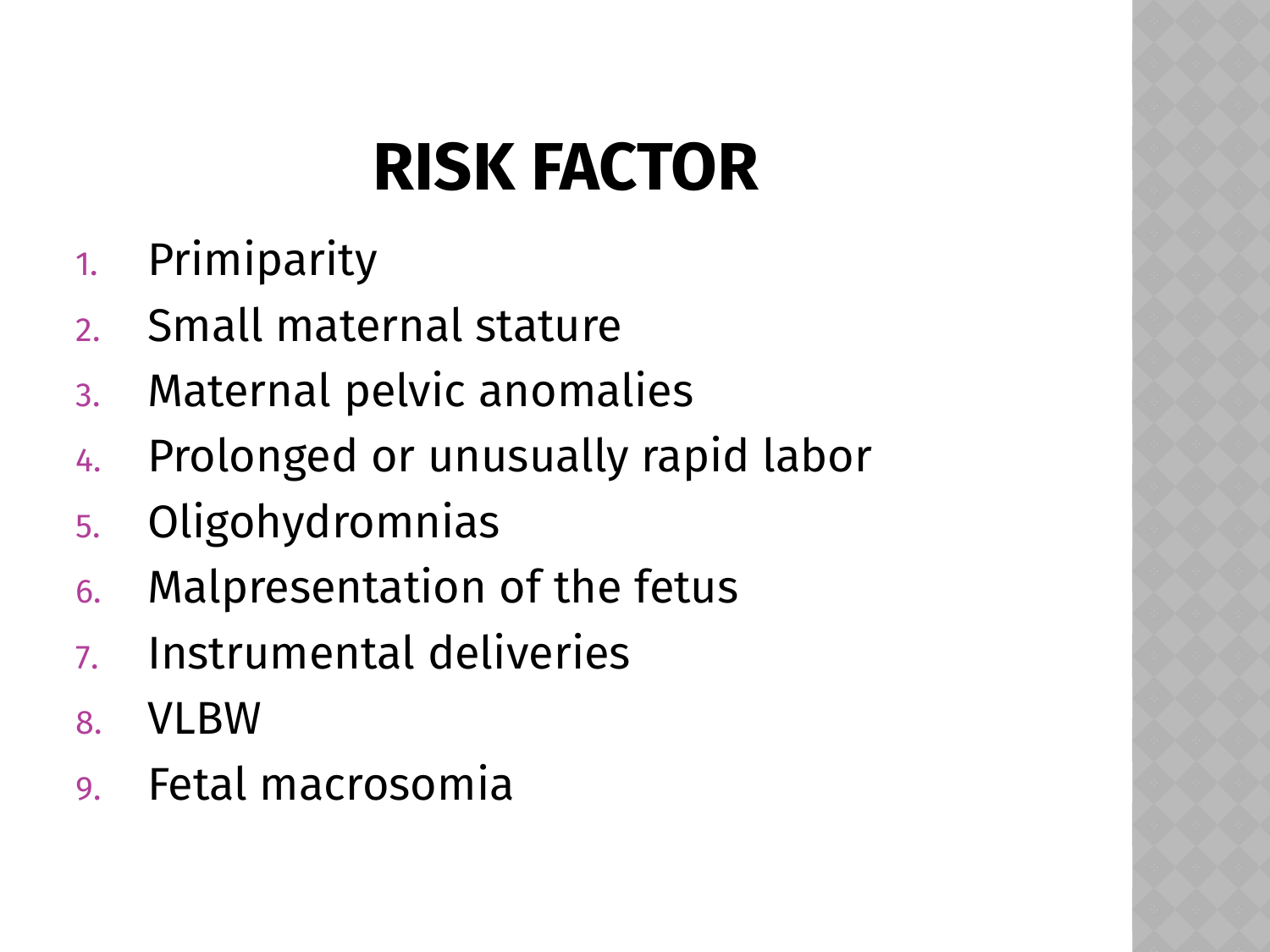

# Risk factor
Primiparity
Small maternal stature
Maternal pelvic anomalies
Prolonged or unusually rapid labor
Oligohydromnias
Malpresentation of the fetus
Instrumental deliveries
VLBW
Fetal macrosomia